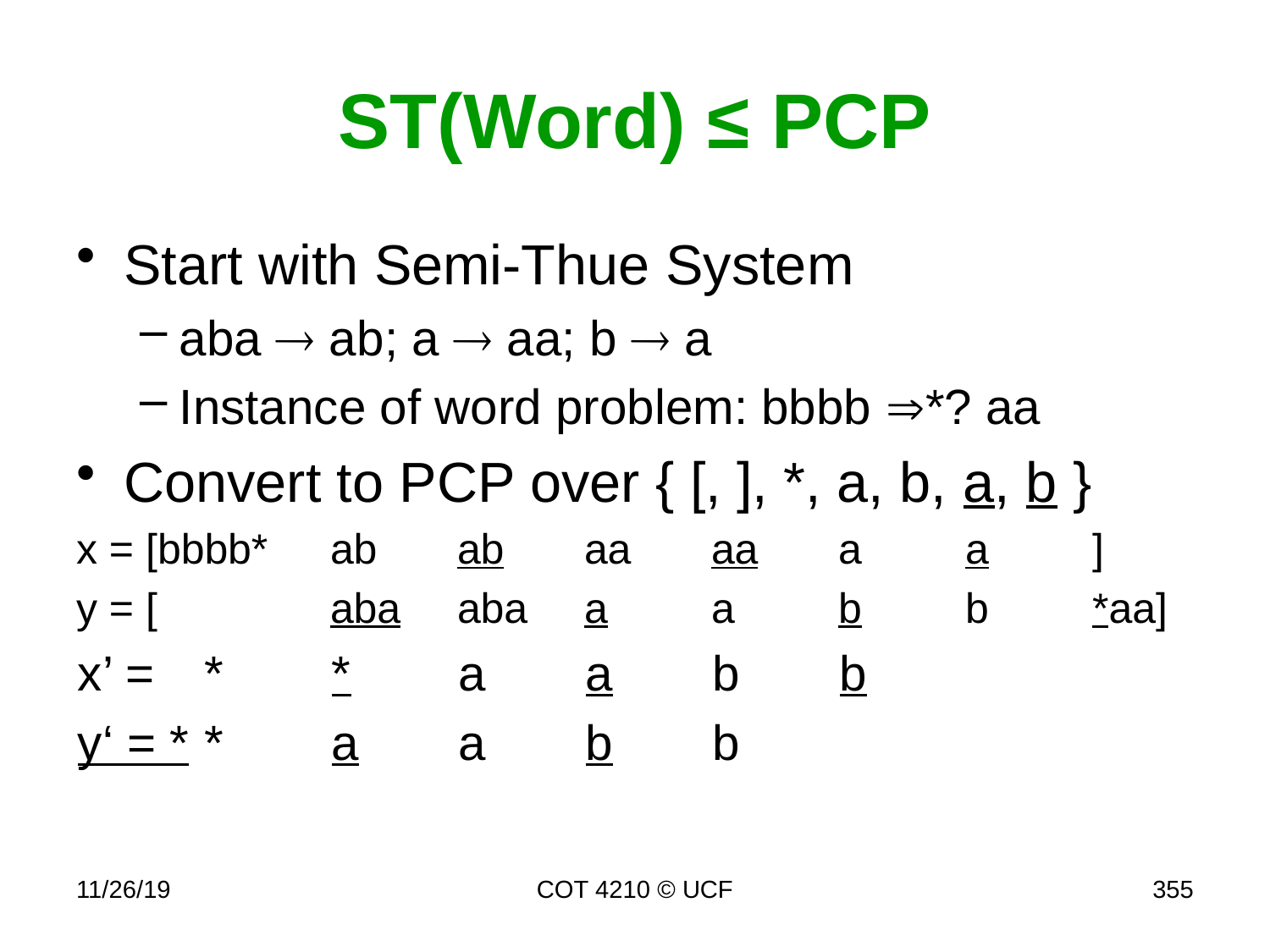

# ST(Word) ≤ PCP
Start with Semi-Thue System
aba → ab; a → aa; b → a
Instance of word problem: bbbb ⇒*? aa
Convert to PCP over { [, ], *, a, b, a, b }
x = [bbbb*	ab	ab	aa	aa	a	a	]
y = [		aba	aba	a	a	b	b	*aa]
x’ =	*	*	a	a	b	b
y‘ = *	*	a	a	b	b
11/26/19
COT 4210 © UCF
355